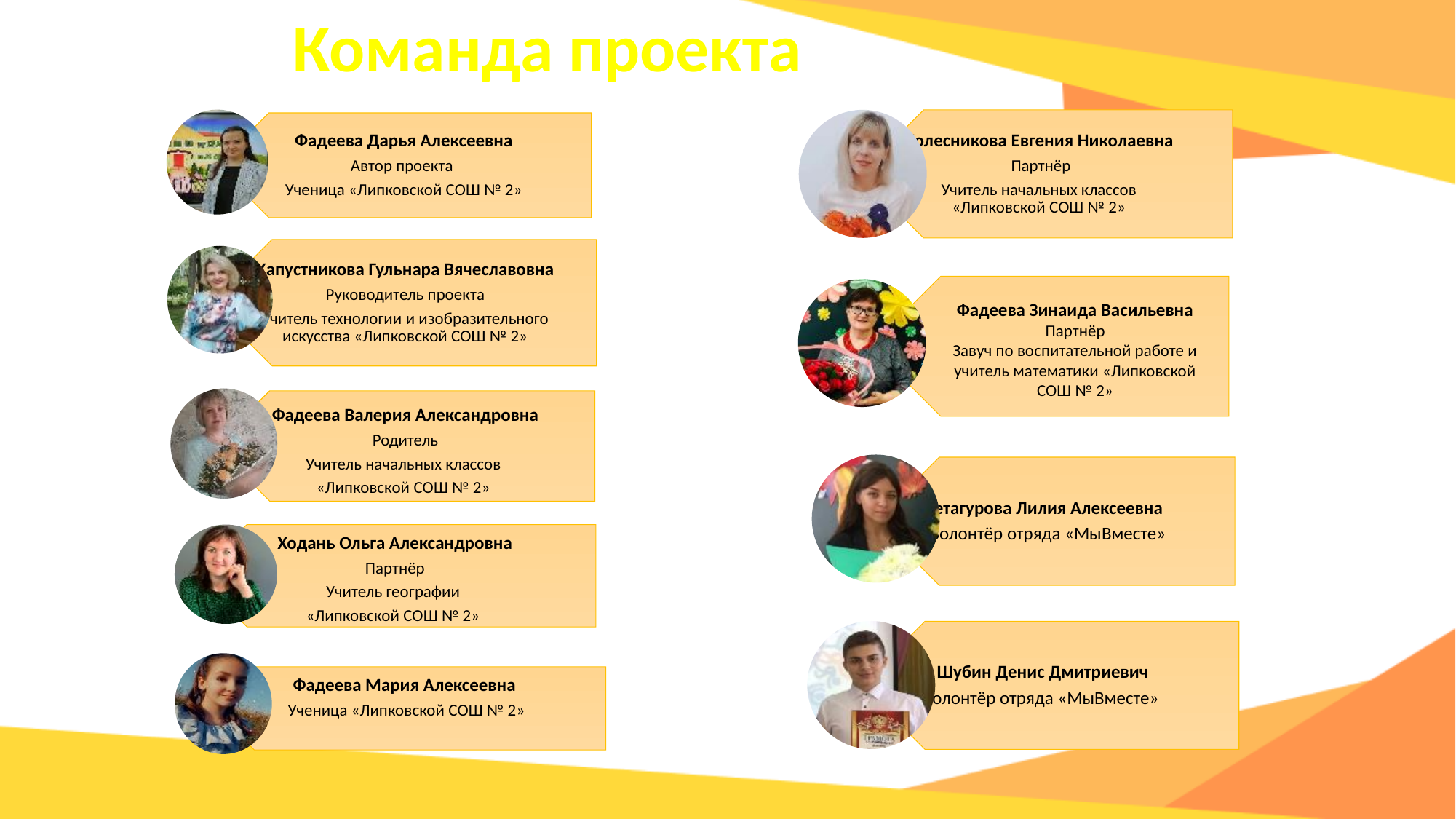

Команда проекта
Фадеева Дарья Алексеевна
Автор проекта
Ученица «Липковской СОШ № 2»
Капустникова Гульнара Вячеславовна
Руководитель проекта
Учитель технологии и изобразительного искусства «Липковской СОШ № 2»

Фадеева Валерия Александровна
Родитель
Учитель начальных классов
«Липковской СОШ № 2»

Ходань Ольга Александровна
Партнёр
Учитель географии
«Липковской СОШ № 2»

Фадеева Мария Алексеевна
Ученица «Липковской СОШ № 2»

Колесникова Евгения Николаевна
 Партнёр
Учитель начальных классов «Липковской СОШ № 2»

Хетагурова Лилия Алексеевна
Волонтёр отряда «МыВместе»
Шубин Денис Дмитриевич
Волонтёр отряда «МыВместе»
Фадеева Зинаида Васильевна
Партнёр
Завуч по воспитательной работе и учитель математики «Липковской СОШ № 2»